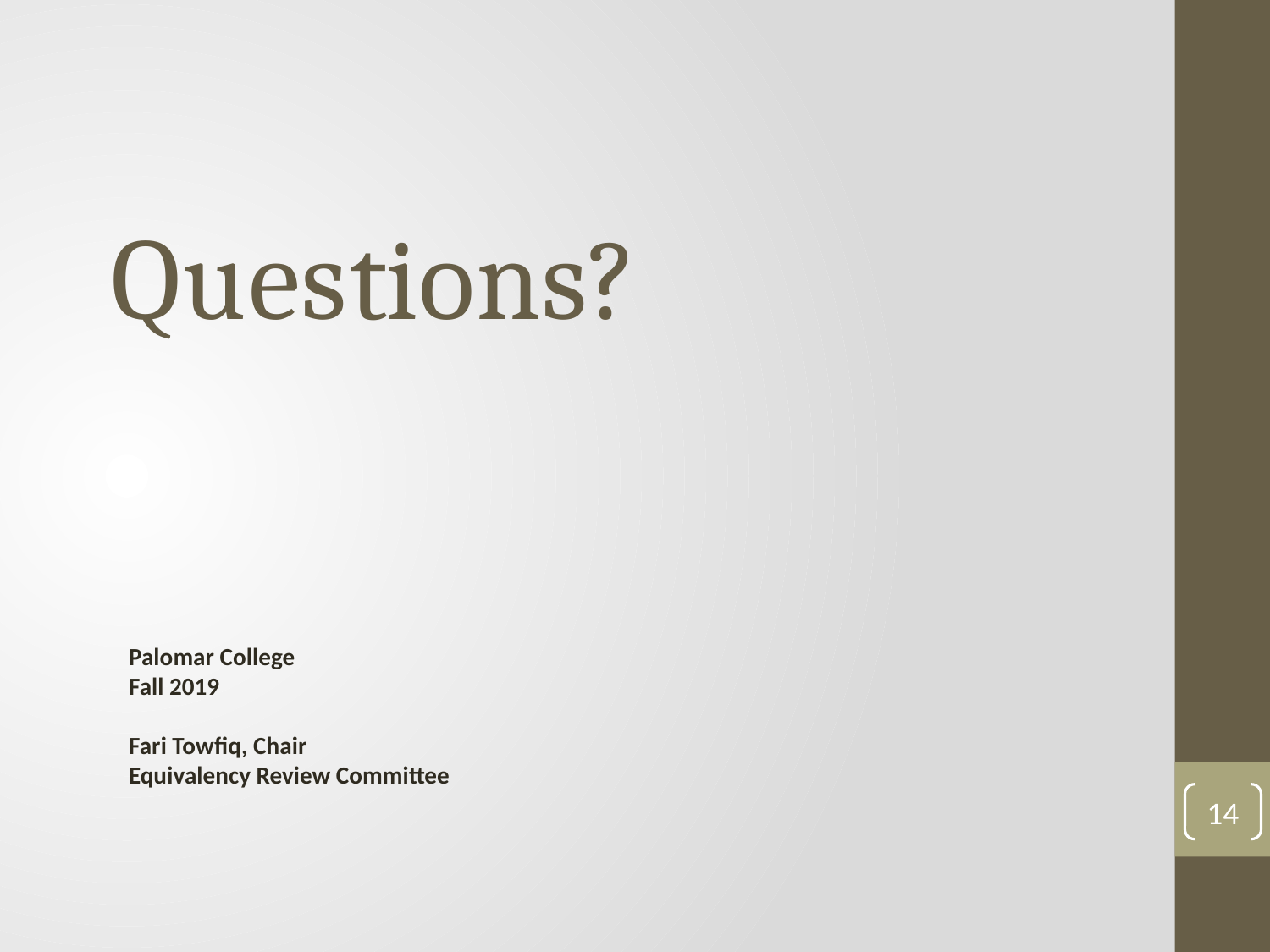

# Questions?

Palomar College
Fall 2019

Fari Towfiq, Chair
Equivalency Review Committee

14